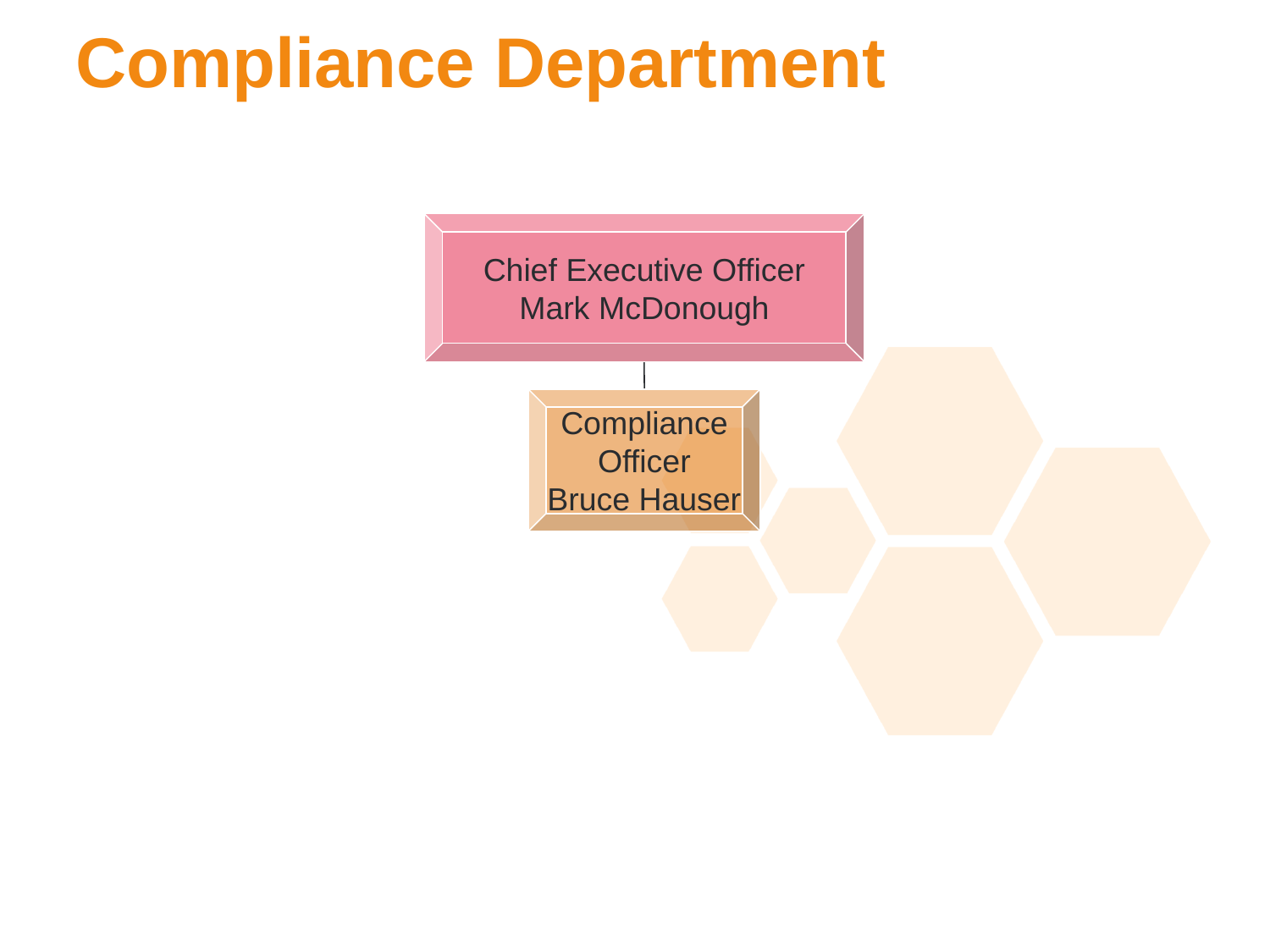

# Compliance Department

Chief Executive Officer
Mark McDonough
Compliance
Officer
Bruce Hauser